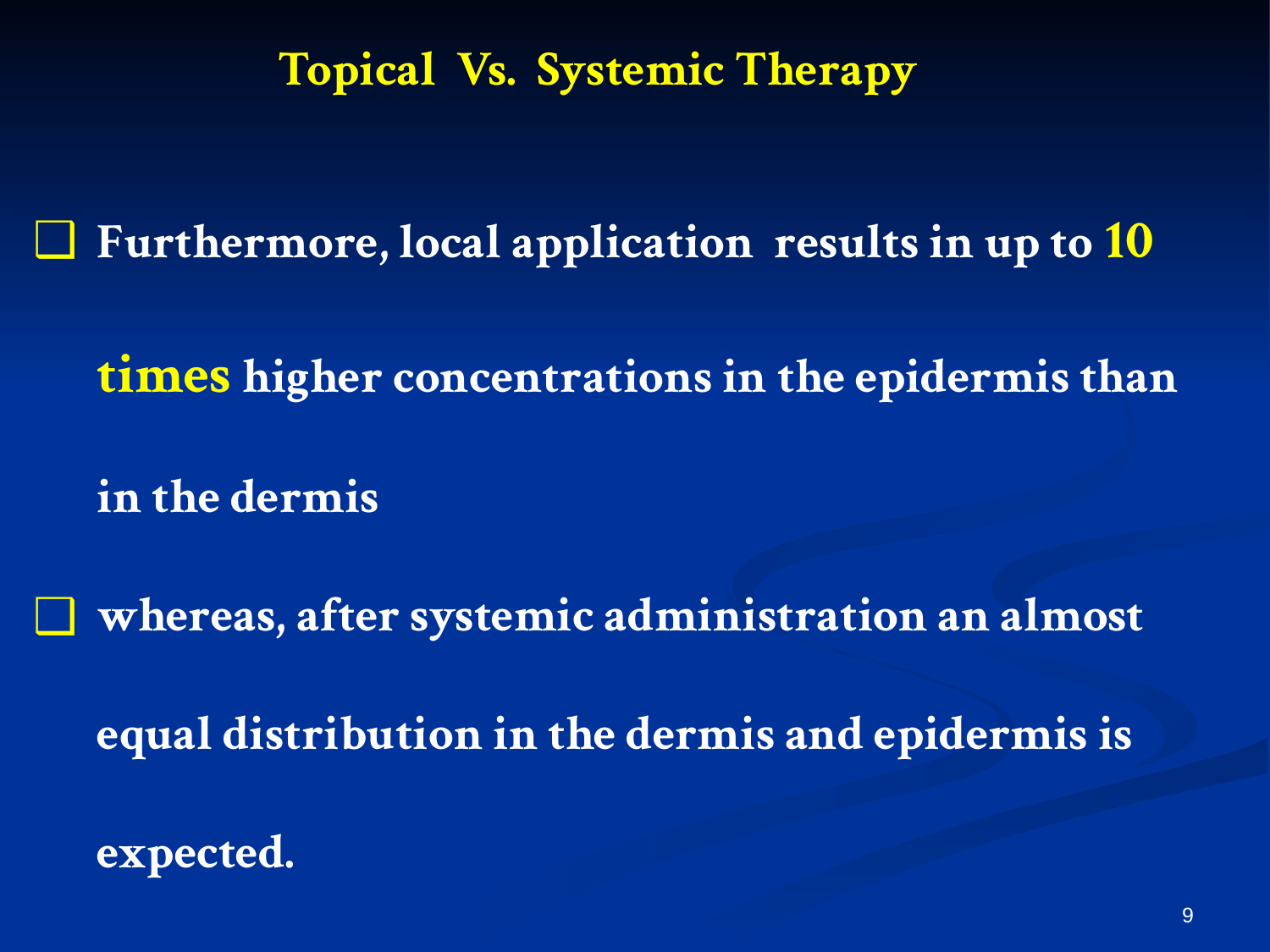

Topical  Vs.  Systemic Therapy

Furthermore, local application  results in up to 10 times higher concentrations in the epidermis than in the dermis
whereas, after systemic administration an almost equal distribution in the dermis and epidermis is expected.

9